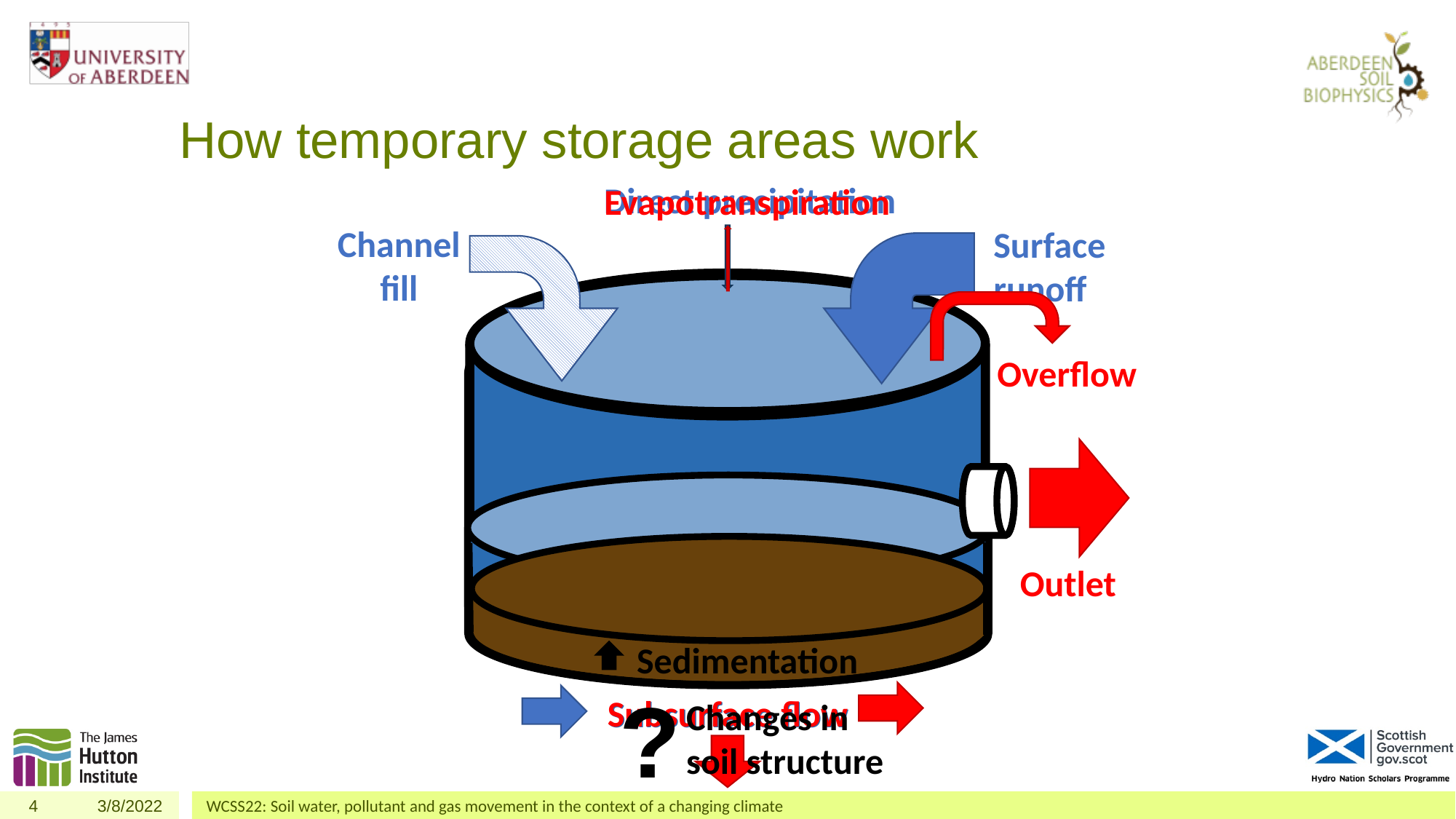

# How temporary storage areas work
Direct precipitation
Evapotranspiration
Channel fill
Surface
runoff

Overflow

Outlet

Sedimentation

?

Subsurface flow

Subsurface flow
Changes in soil structure

4
3/8/2022
WCSS22: Soil water, pollutant and gas movement in the context of a changing climate